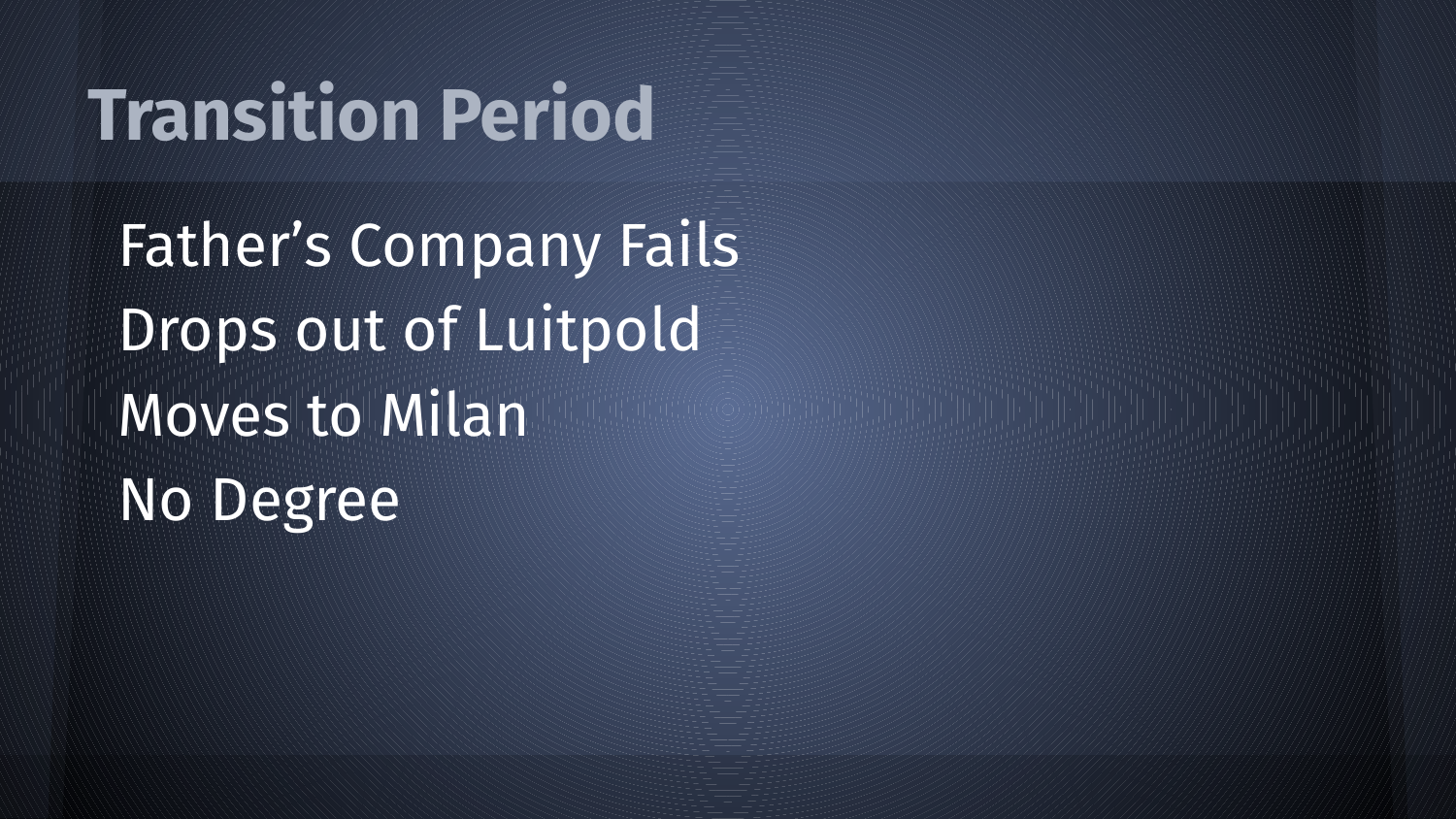

# Transition Period
Father’s Company Fails
Drops out of Luitpold
Moves to Milan
No Degree